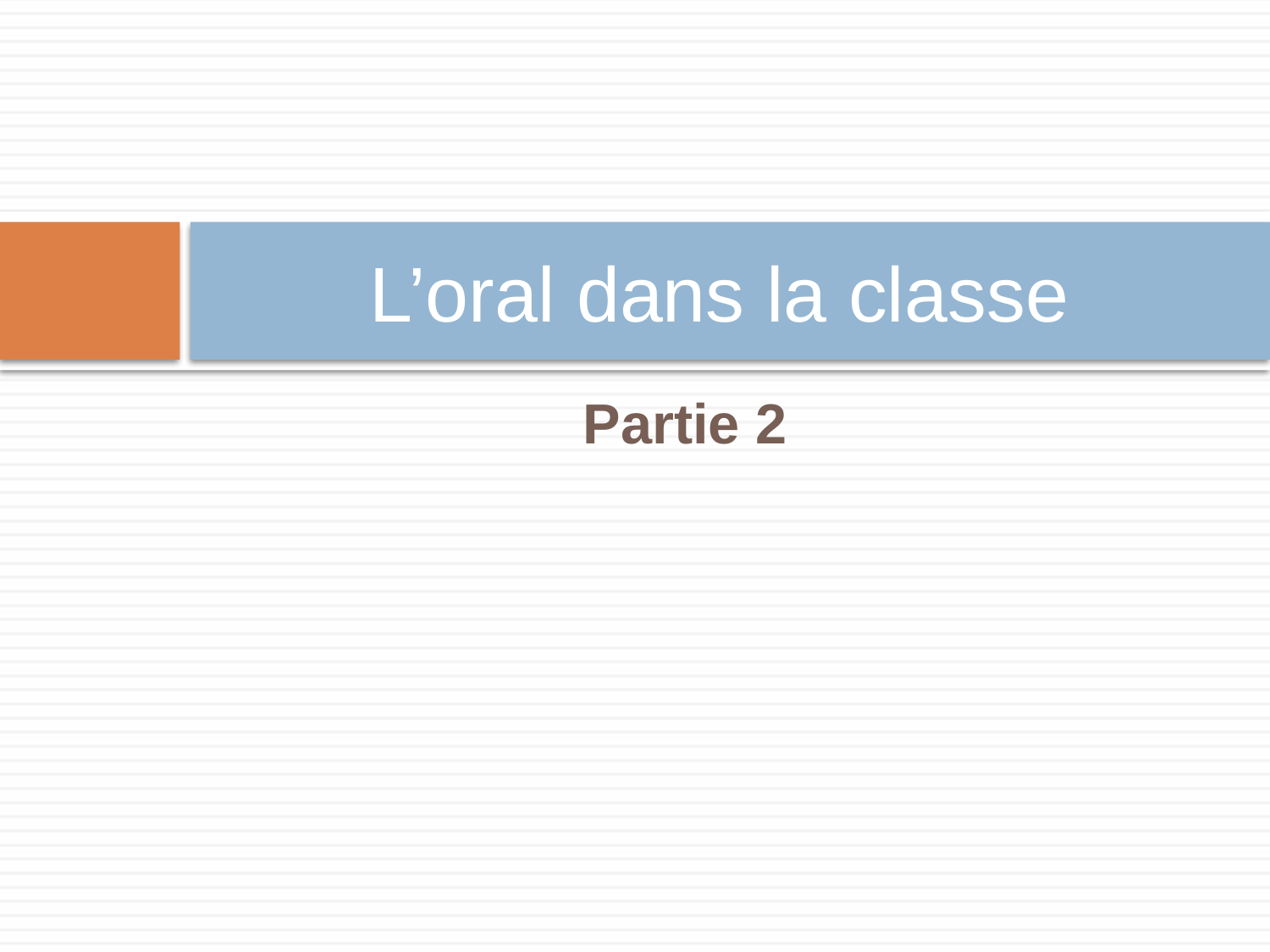

# L’oral dans la classe
Partie 2